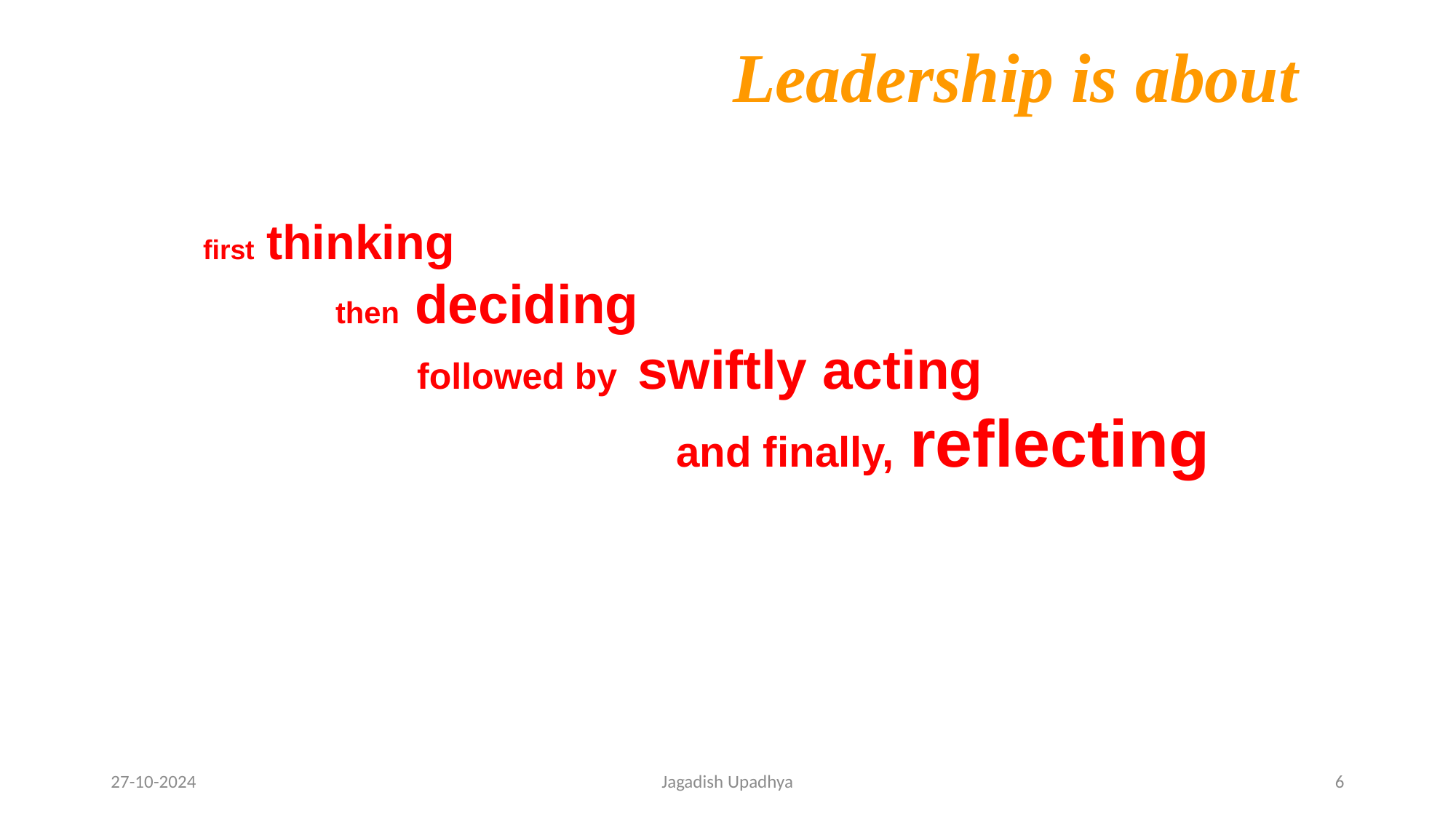

Leadership is about
first thinking
             then deciding
                     followed by  swiftly acting
                                        and finally, reflecting
27-10-2024
Jagadish Upadhya
6